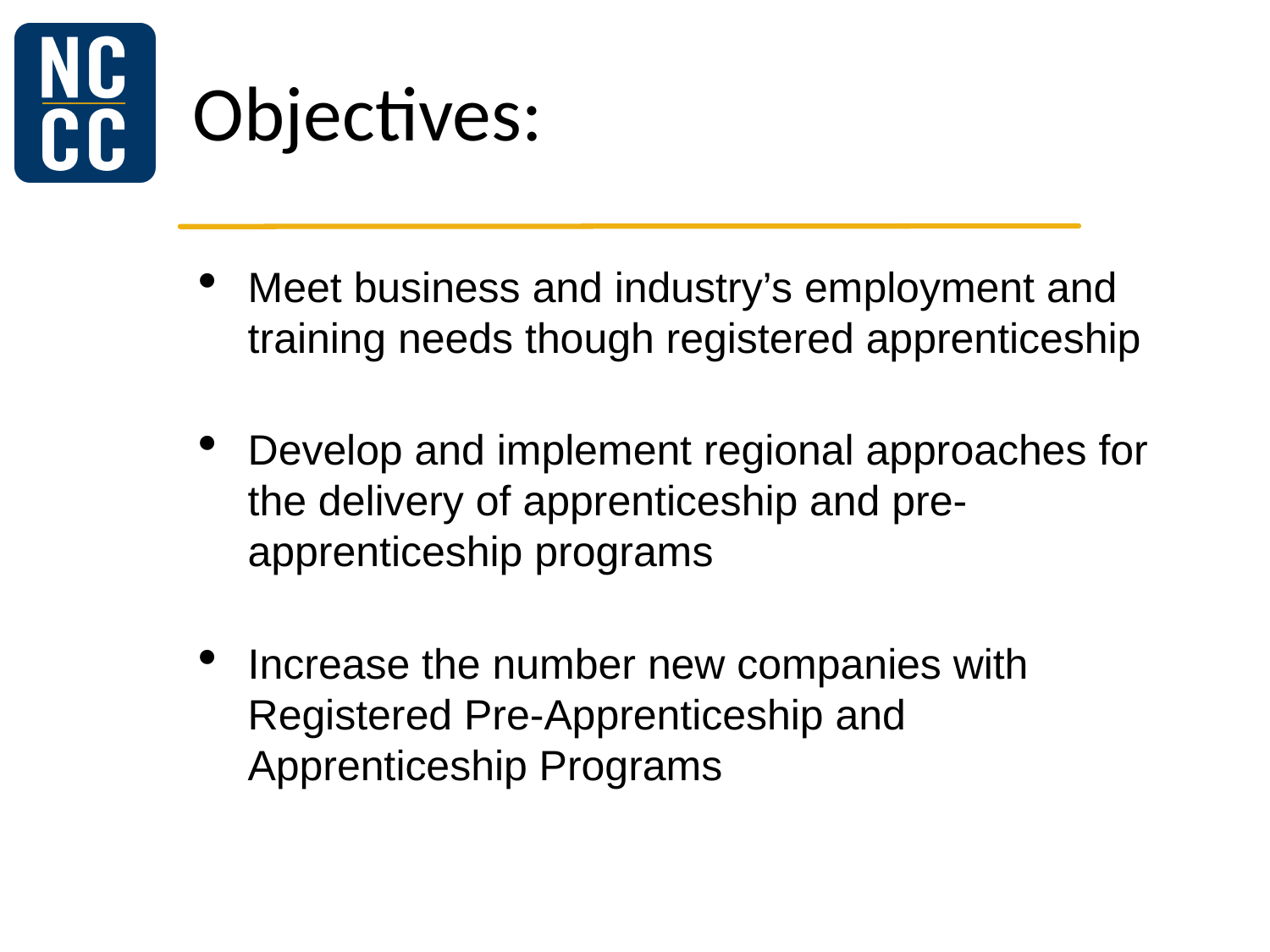

# Objectives:
Meet business and industry’s employment and training needs though registered apprenticeship

Develop and implement regional approaches for the delivery of apprenticeship and pre-apprenticeship programs

Increase the number new companies with Registered Pre-Apprenticeship and Apprenticeship Programs